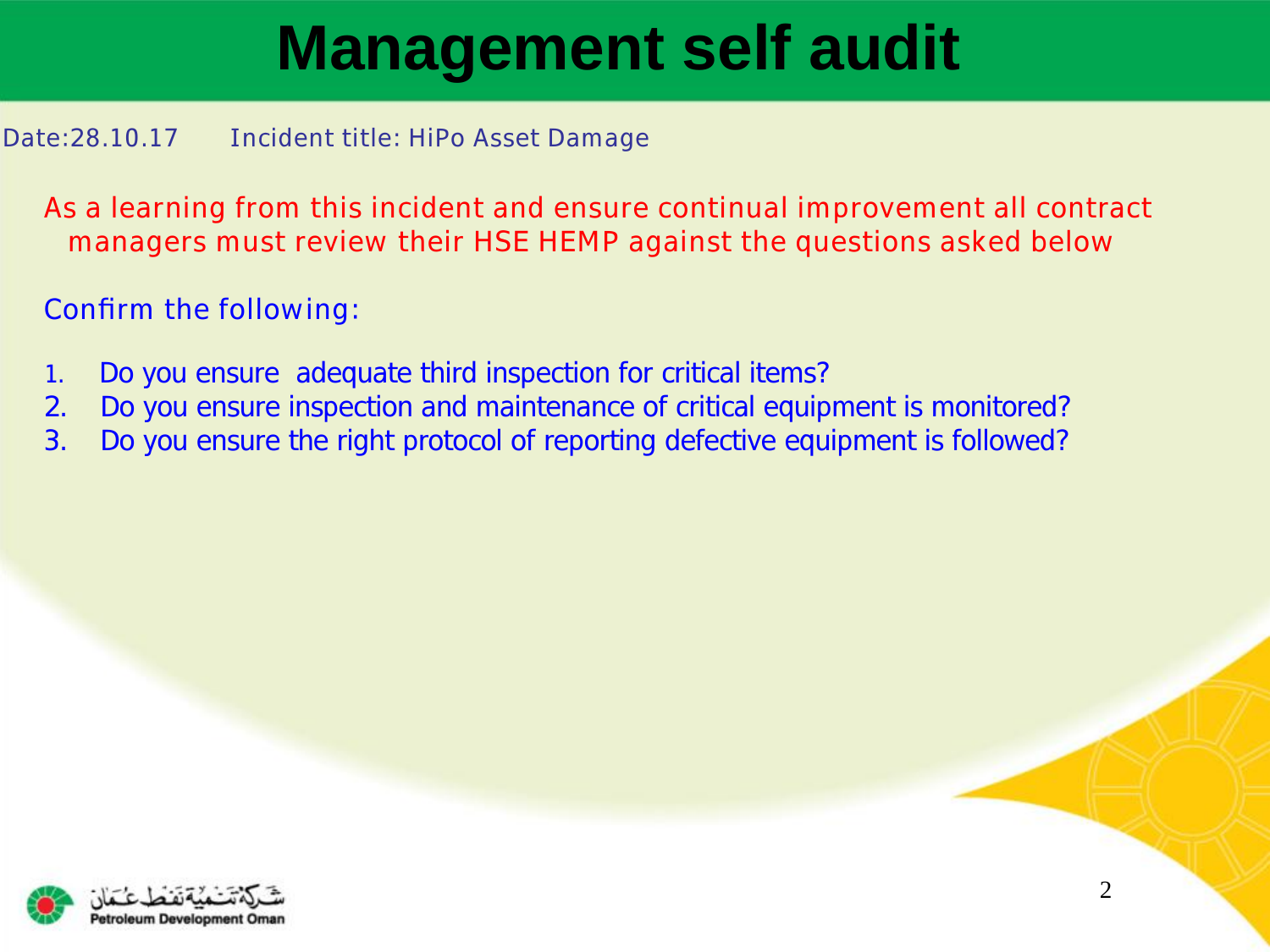

Management self audit

Date:28.10.17       Incident title: HiPo Asset Damage

As a learning from this incident and ensure continual improvement all contract managers must review their HSE HEMP against the questions asked below

Confirm the following:

 Do you ensure  adequate third inspection for critical items?
 Do you ensure inspection and maintenance of critical equipment is monitored?
 Do you ensure the right protocol of reporting defective equipment is followed?

2